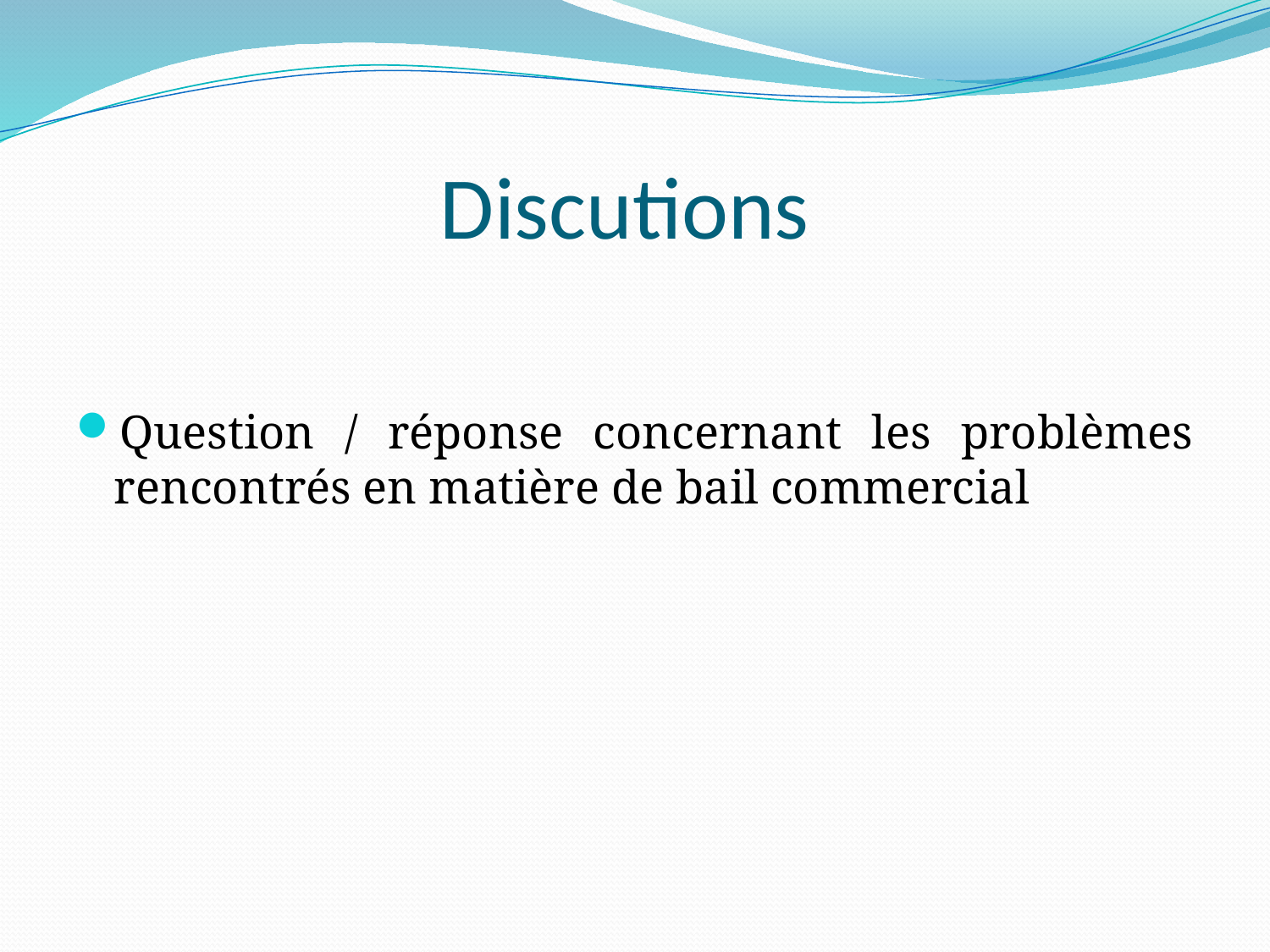

# Discutions

Question / réponse concernant les problèmes rencontrés en matière de bail commercial